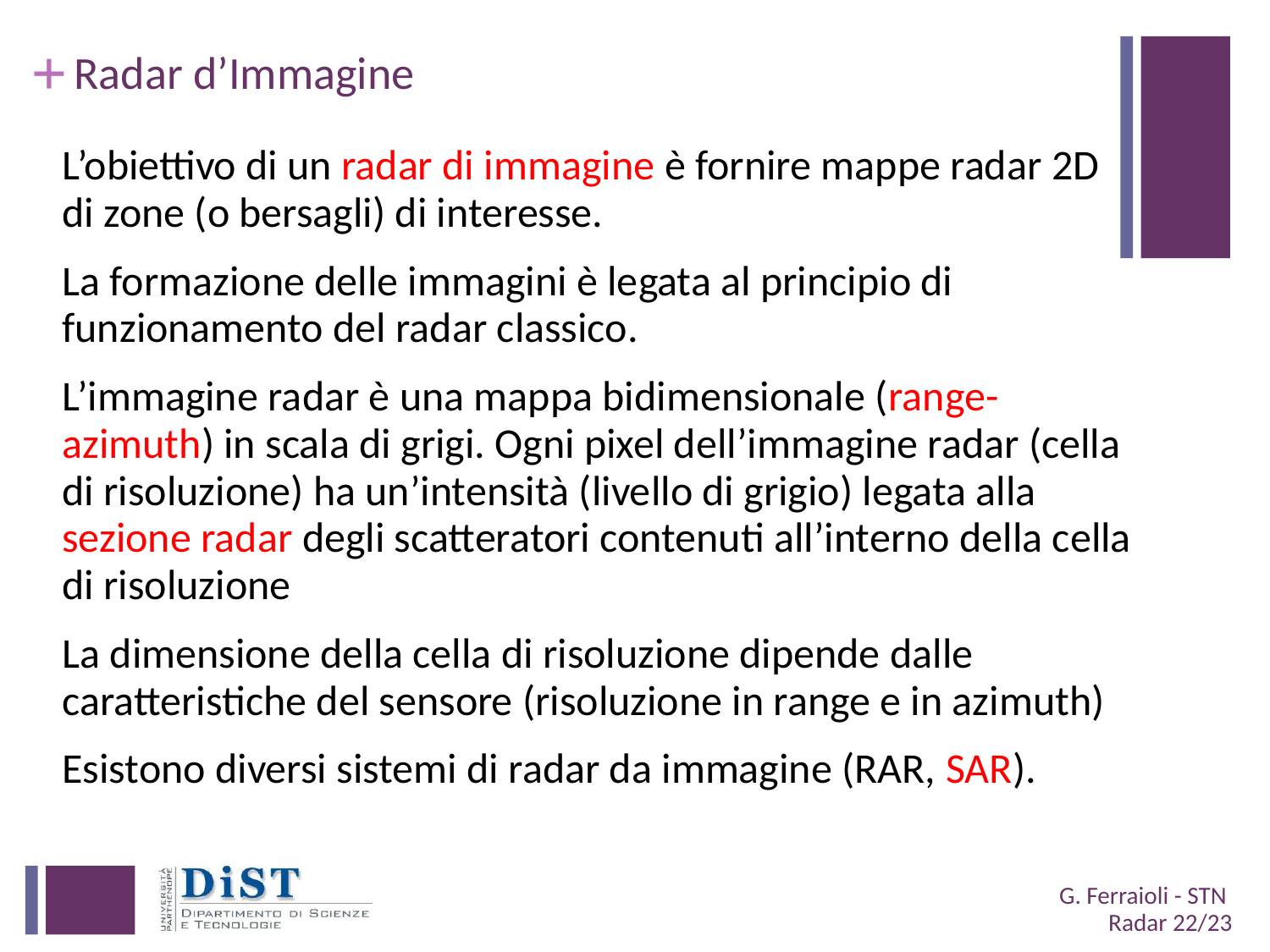

# Radar d’Immagine
L’obiettivo di un radar di immagine è fornire mappe radar 2D di zone (o bersagli) di interesse.
La formazione delle immagini è legata al principio di funzionamento del radar classico.
L’immagine radar è una mappa bidimensionale (range-azimuth) in scala di grigi. Ogni pixel dell’immagine radar (cella di risoluzione) ha un’intensità (livello di grigio) legata alla sezione radar degli scatteratori contenuti all’interno della cella di risoluzione
La dimensione della cella di risoluzione dipende dalle caratteristiche del sensore (risoluzione in range e in azimuth)
Esistono diversi sistemi di radar da immagine (RAR, SAR).